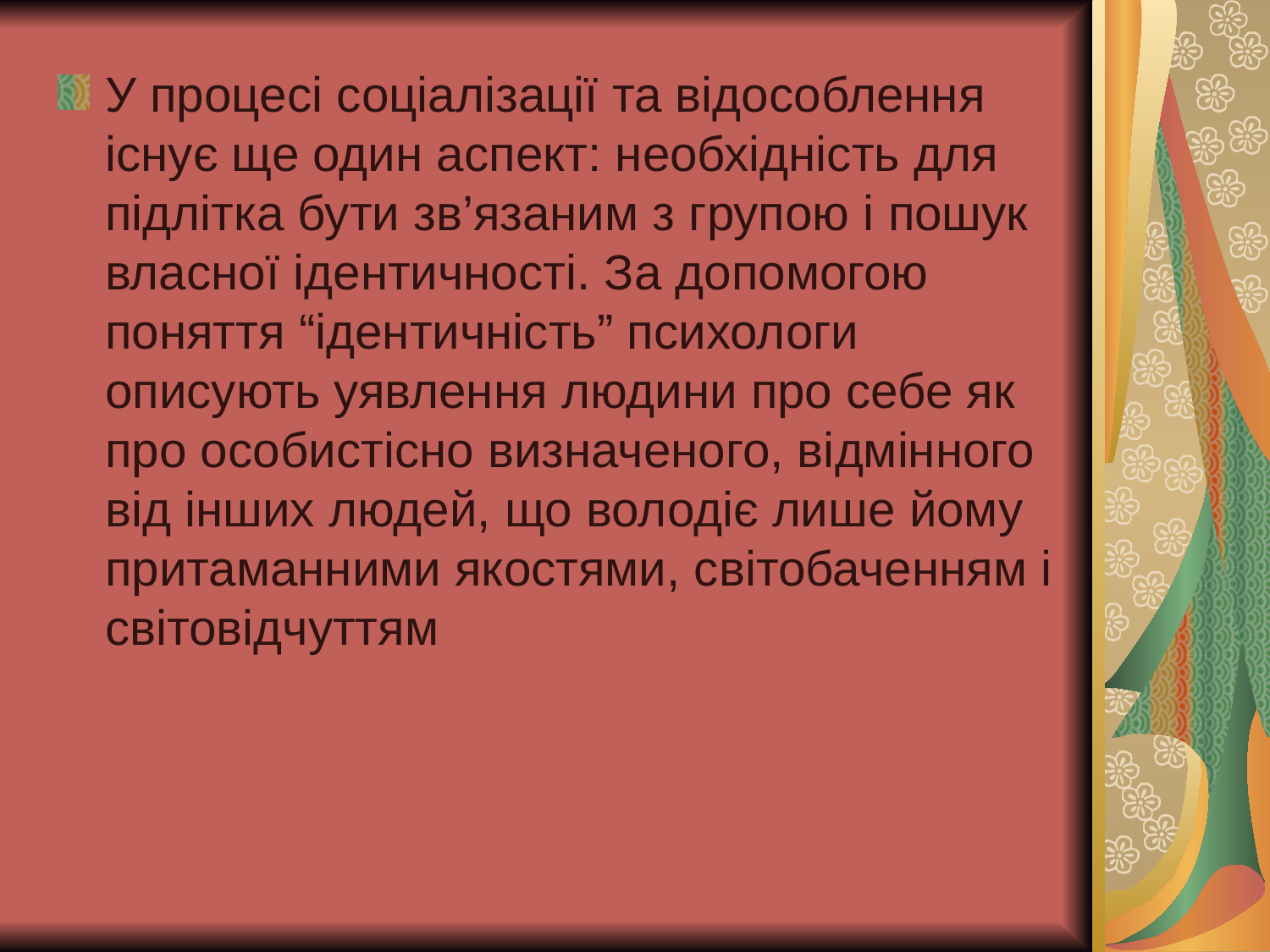

У процесі соціалізації та відособлення існує ще один аспект: необхідність для підлітка бути зв’язаним з групою і пошук власної ідентичності. За допомогою поняття “ідентичність” психологи описують уявлення людини про себе як про особистісно визначеного, відмінного від інших людей, що володіє лише йому притаманними якостями, світобаченням і світовідчуттям